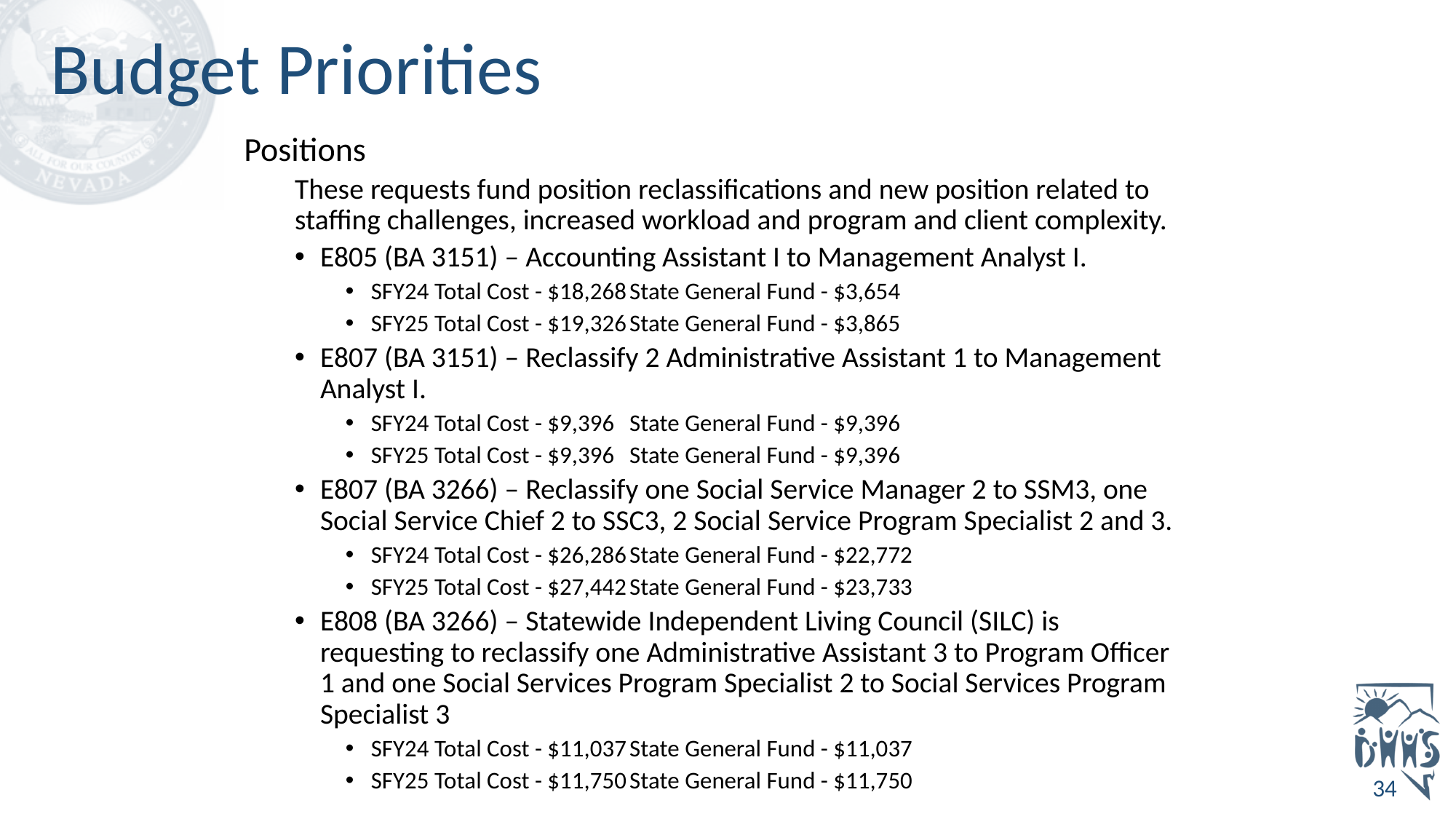

# Budget Priorities
Positions
These requests fund position reclassifications and new position related to staffing challenges, increased workload and program and client complexity.
E805 (BA 3151) – Accounting Assistant I to Management Analyst I.
SFY24 Total Cost - $18,268	State General Fund - $3,654
SFY25 Total Cost - $19,326	State General Fund - $3,865
E807 (BA 3151) – Reclassify 2 Administrative Assistant 1 to Management Analyst I.
SFY24 Total Cost - $9,396	State General Fund - $9,396
SFY25 Total Cost - $9,396	State General Fund - $9,396
E807 (BA 3266) – Reclassify one Social Service Manager 2 to SSM3, one Social Service Chief 2 to SSC3, 2 Social Service Program Specialist 2 and 3.
SFY24 Total Cost - $26,286	State General Fund - $22,772
SFY25 Total Cost - $27,442	State General Fund - $23,733
E808 (BA 3266) – Statewide Independent Living Council (SILC) is requesting to reclassify one Administrative Assistant 3 to Program Officer 1 and one Social Services Program Specialist 2 to Social Services Program Specialist 3
SFY24 Total Cost - $11,037		State General Fund - $11,037
SFY25 Total Cost - $11,750		State General Fund - $11,750

34